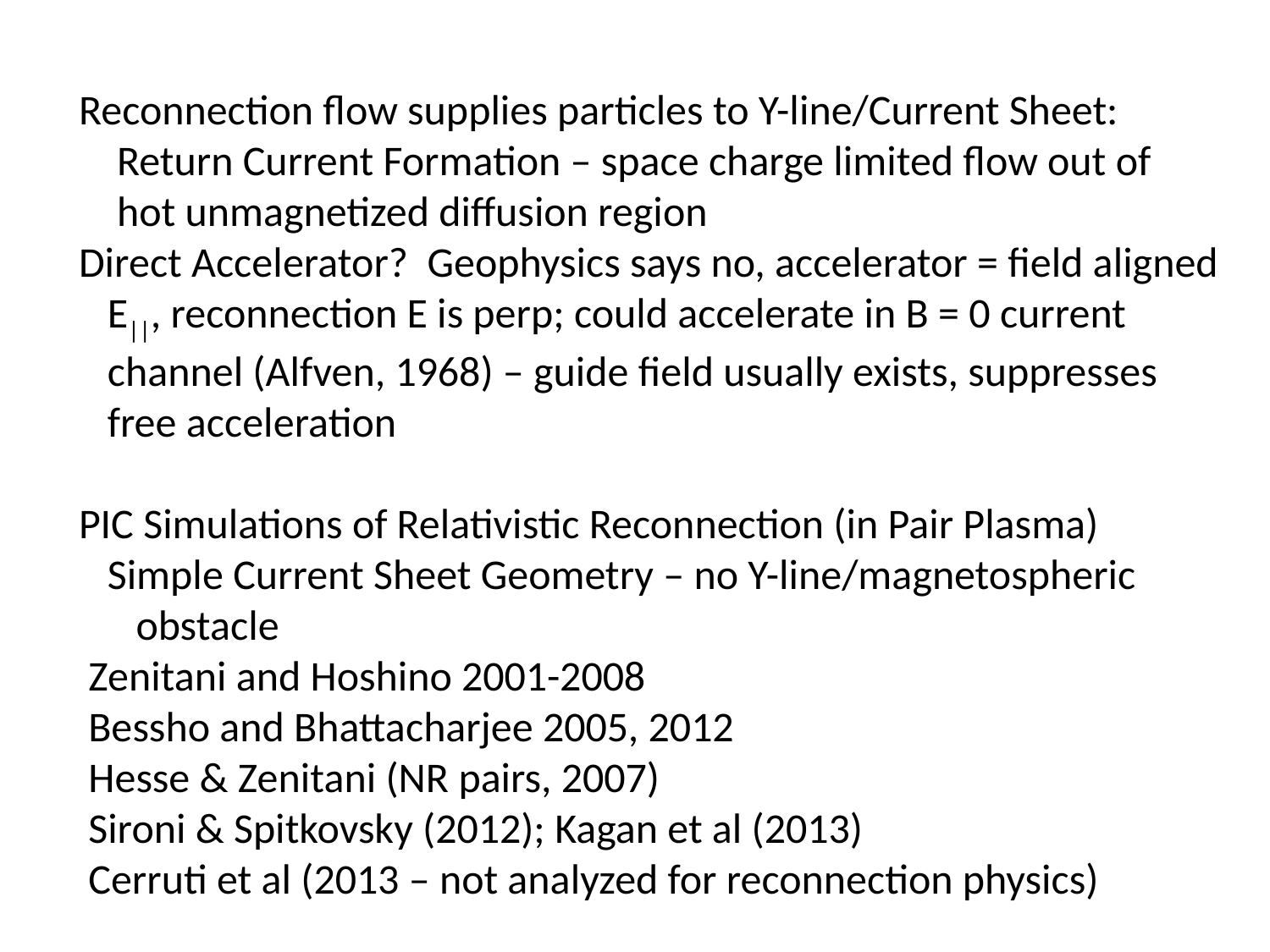

Reconnection flow supplies particles to Y-line/Current Sheet:
    Return Current Formation – space charge limited flow out of
    hot unmagnetized diffusion region
Direct Accelerator?  Geophysics says no, accelerator = field aligned
   E||, reconnection E is perp; could accelerate in B = 0 current
   channel (Alfven, 1968) – guide field usually exists, suppresses
   free acceleration

PIC Simulations of Relativistic Reconnection (in Pair Plasma)
   Simple Current Sheet Geometry – no Y-line/magnetospheric
      obstacle
 Zenitani and Hoshino 2001-2008
 Bessho and Bhattacharjee 2005, 2012
 Hesse & Zenitani (NR pairs, 2007)
 Sironi & Spitkovsky (2012); Kagan et al (2013)
 Cerruti et al (2013 – not analyzed for reconnection physics)